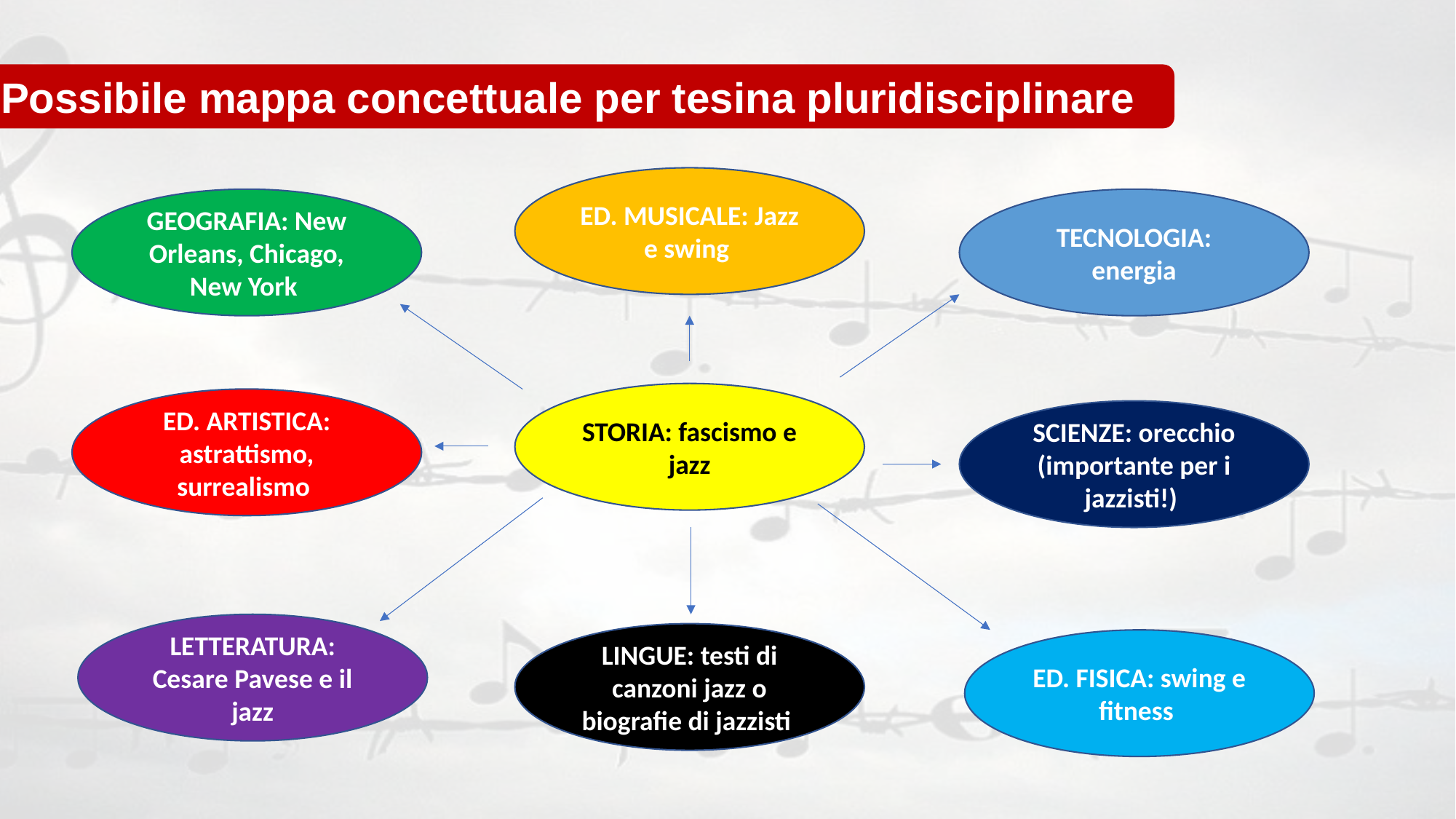

Possibile mappa concettuale per tesina pluridisciplinare
ED. MUSICALE: Jazz e swing
GEOGRAFIA: New Orleans, Chicago, New York
TECNOLOGIA: energia
STORIA: fascismo e jazz
ED. ARTISTICA: astrattismo, surrealismo
SCIENZE: orecchio
(importante per i jazzisti!)
LETTERATURA: Cesare Pavese e il jazz
LINGUE: testi di canzoni jazz o biografie di jazzisti
ED. FISICA: swing e fitness